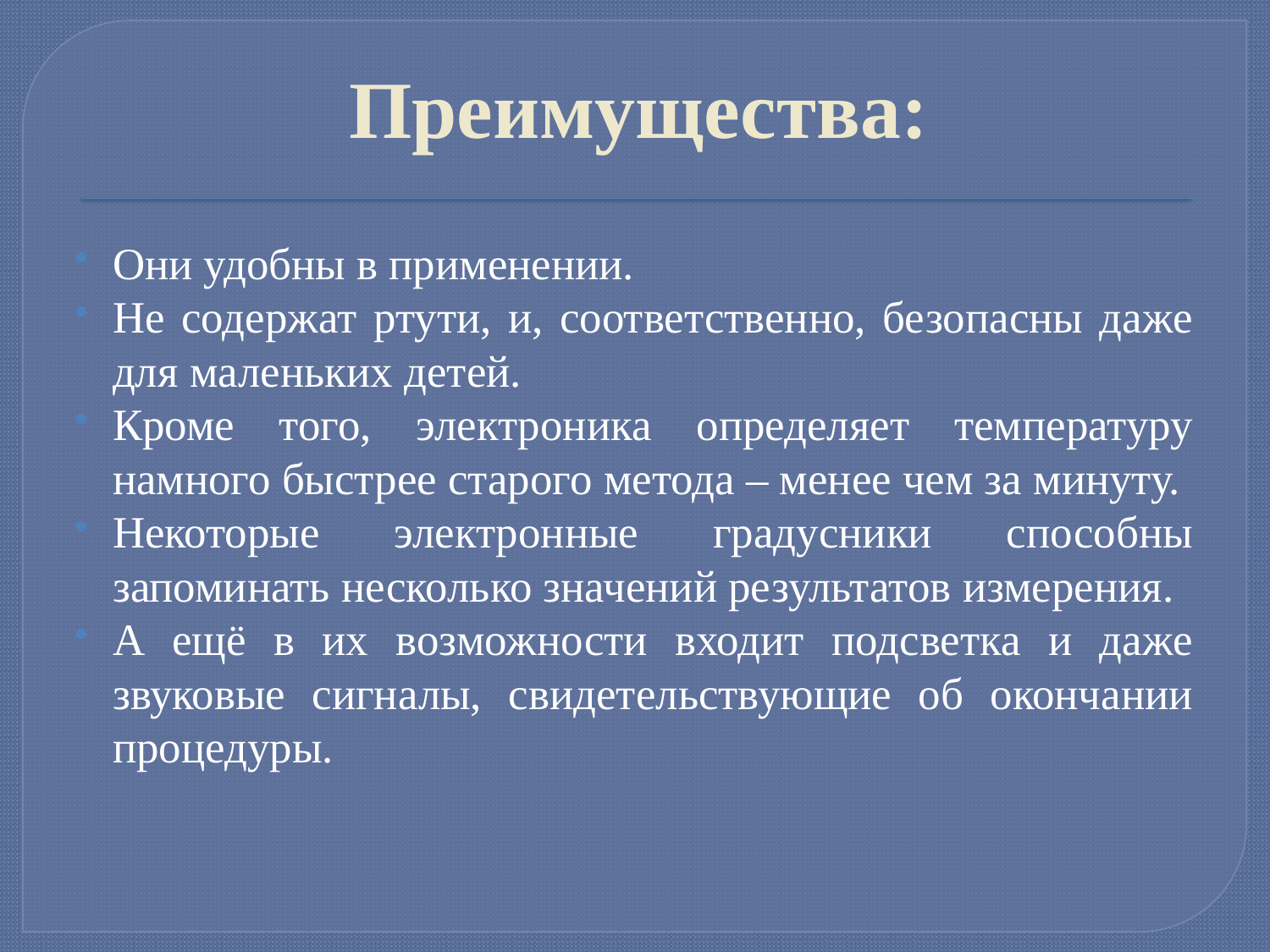

# Преимущества:
Они удобны в применении.
Не содержат ртути, и, соответственно, безопасны даже для маленьких детей.
Кроме того, электроника определяет температуру намного быстрее старого метода – менее чем за минуту.
Некоторые электронные градусники способны запоминать несколько значений результатов измерения.
А ещё в их возможности входит подсветка и даже звуковые сигналы, свидетельствующие об окончании процедуры.